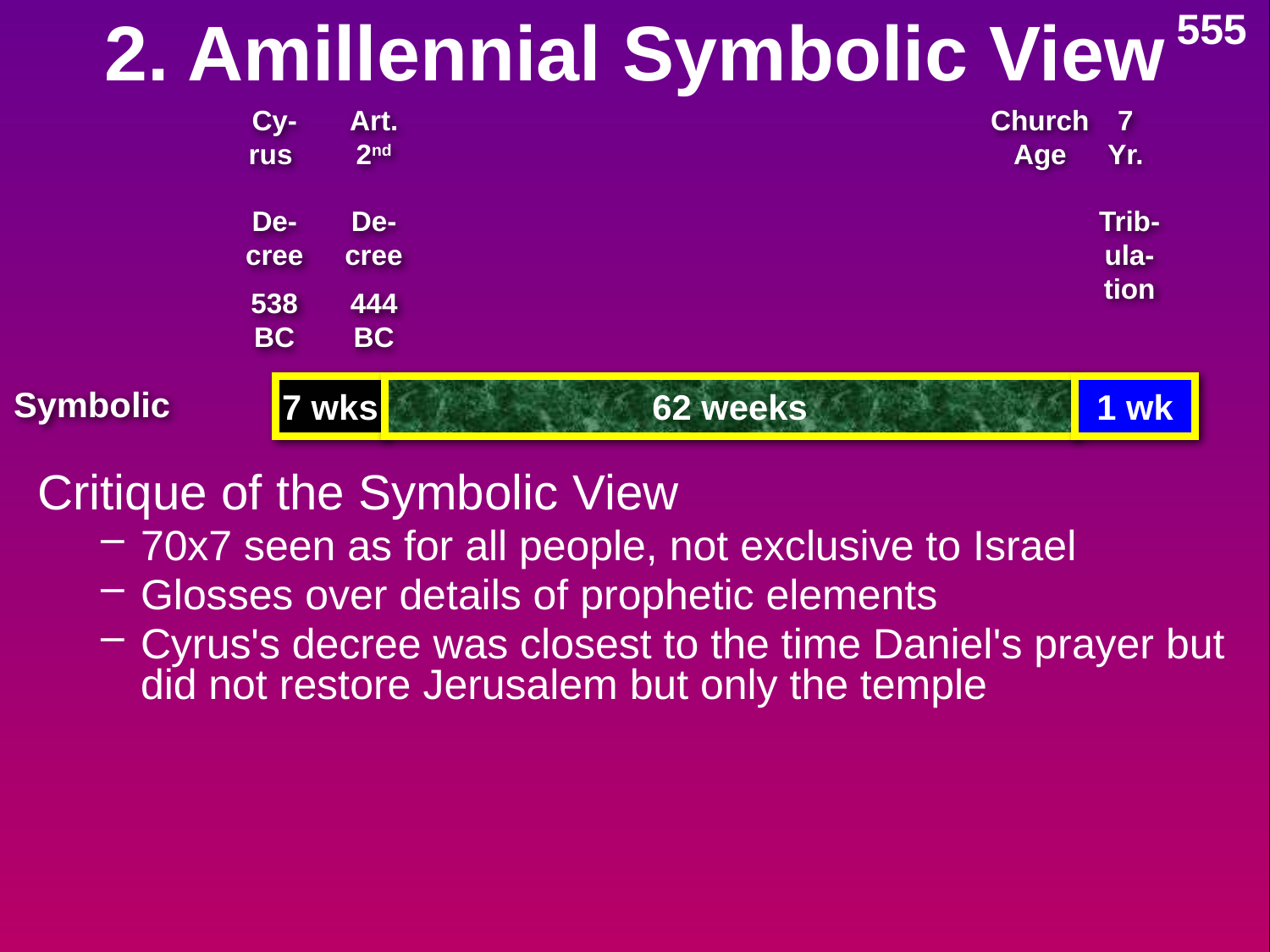

# 2. Amillennial Symbolic View
555
Cy-rus
De-cree
538 BC
Art. 2nd
De-cree
444 BC
Church Age
7
Yr.
Trib-ula-tion
Symbolic
7 wks
62 weeks
1 wk
Critique of the Symbolic View
70x7 seen as for all people, not exclusive to Israel
Glosses over details of prophetic elements
Cyrus's decree was closest to the time Daniel's prayer but did not restore Jerusalem but only the temple